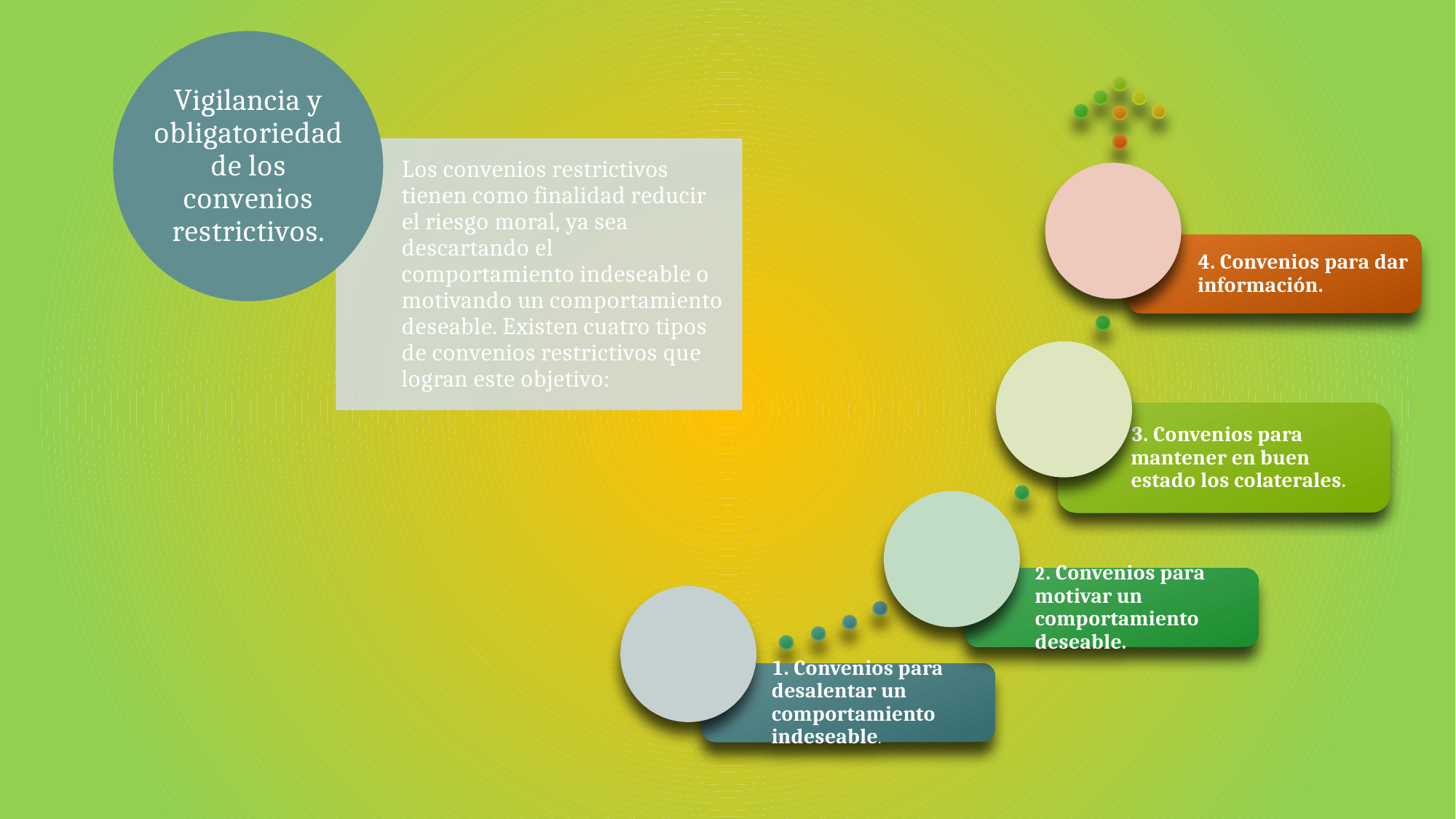

Los convenios restrictivos tienen como finalidad reducir el riesgo moral, ya sea descartando el comportamiento indeseable o motivando un comportamiento deseable. Existen cuatro tipos de convenios restrictivos que logran este objetivo:
Vigilancia y obligatoriedad de los convenios restrictivos.
1. Convenios para desalentar un comportamiento indeseable.
2. Convenios para motivar un comportamiento deseable.
3. Convenios para mantener en buen estado los colaterales.
4. Convenios para dar información.